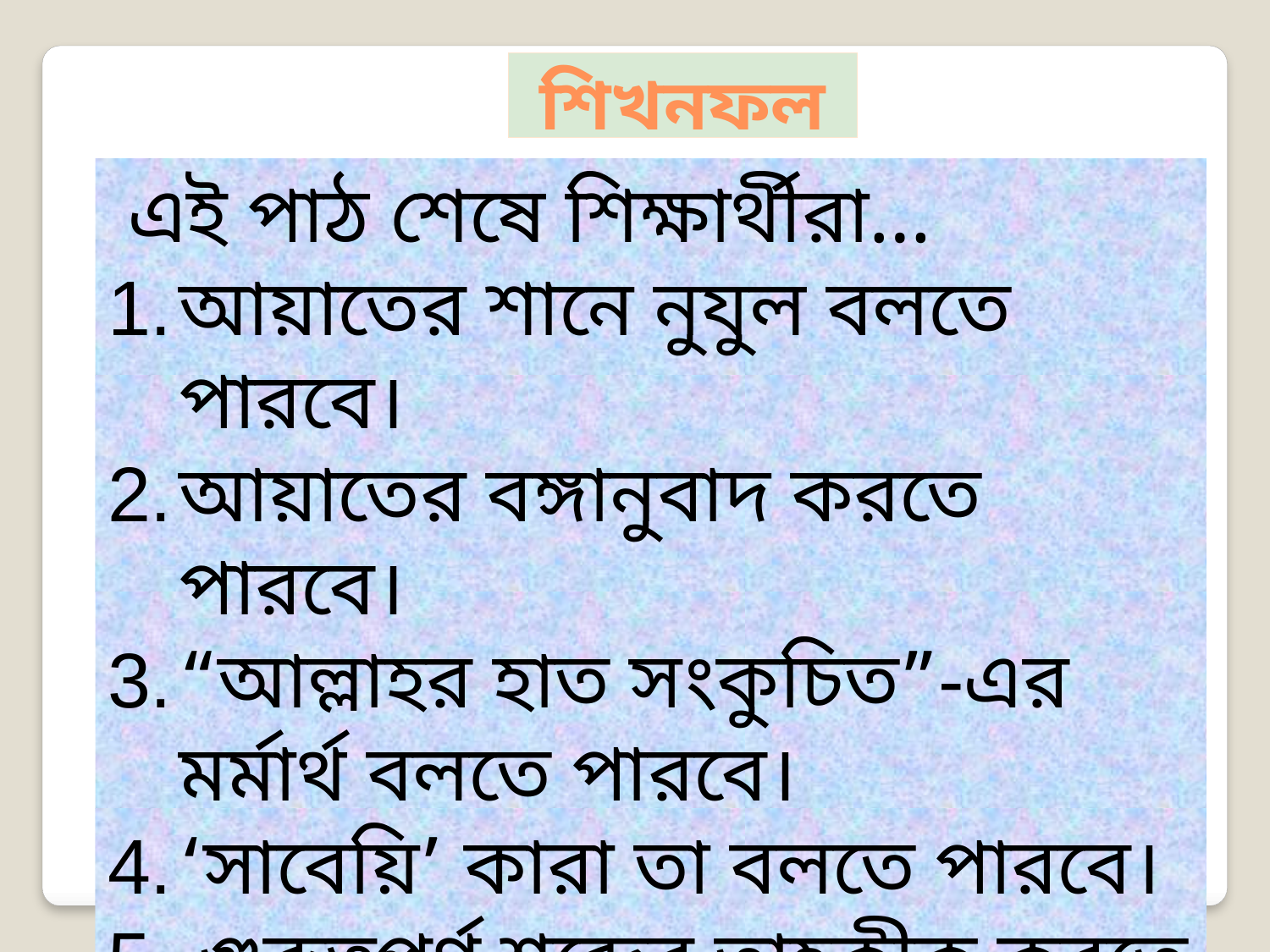

শিখনফল
 এই পাঠ শেষে শিক্ষার্থীরা…
আয়াতের শানে নুযুল বলতে পারবে।
আয়াতের বঙ্গানুবাদ করতে পারবে।
“আল্লাহর হাত সংকুচিত”-এর মর্মার্থ বলতে পারবে।
‘সাবেয়ি’ কারা তা বলতে পারবে।
 গুরু্ত্বপূর্ণ শব্দের তাহকীক করতে পারবে।